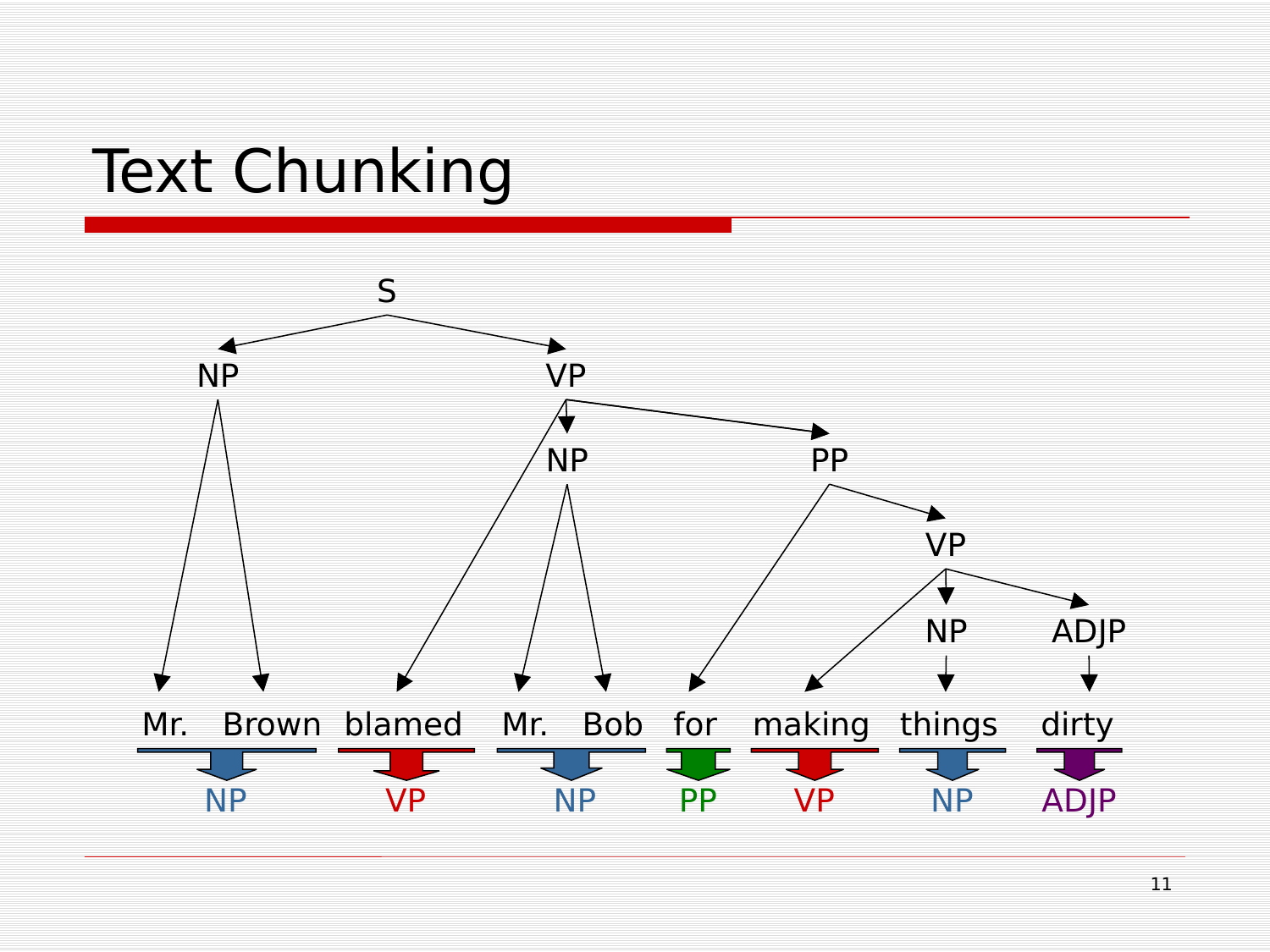

# Text Chunking

S
NP
VP
NP
PP
VP
NP
ADJP
Mr.
Brown
blamed
Mr.
Bob
for
making
things
dirty

NP
VP
NP
PP
VP
NP
ADJP
11